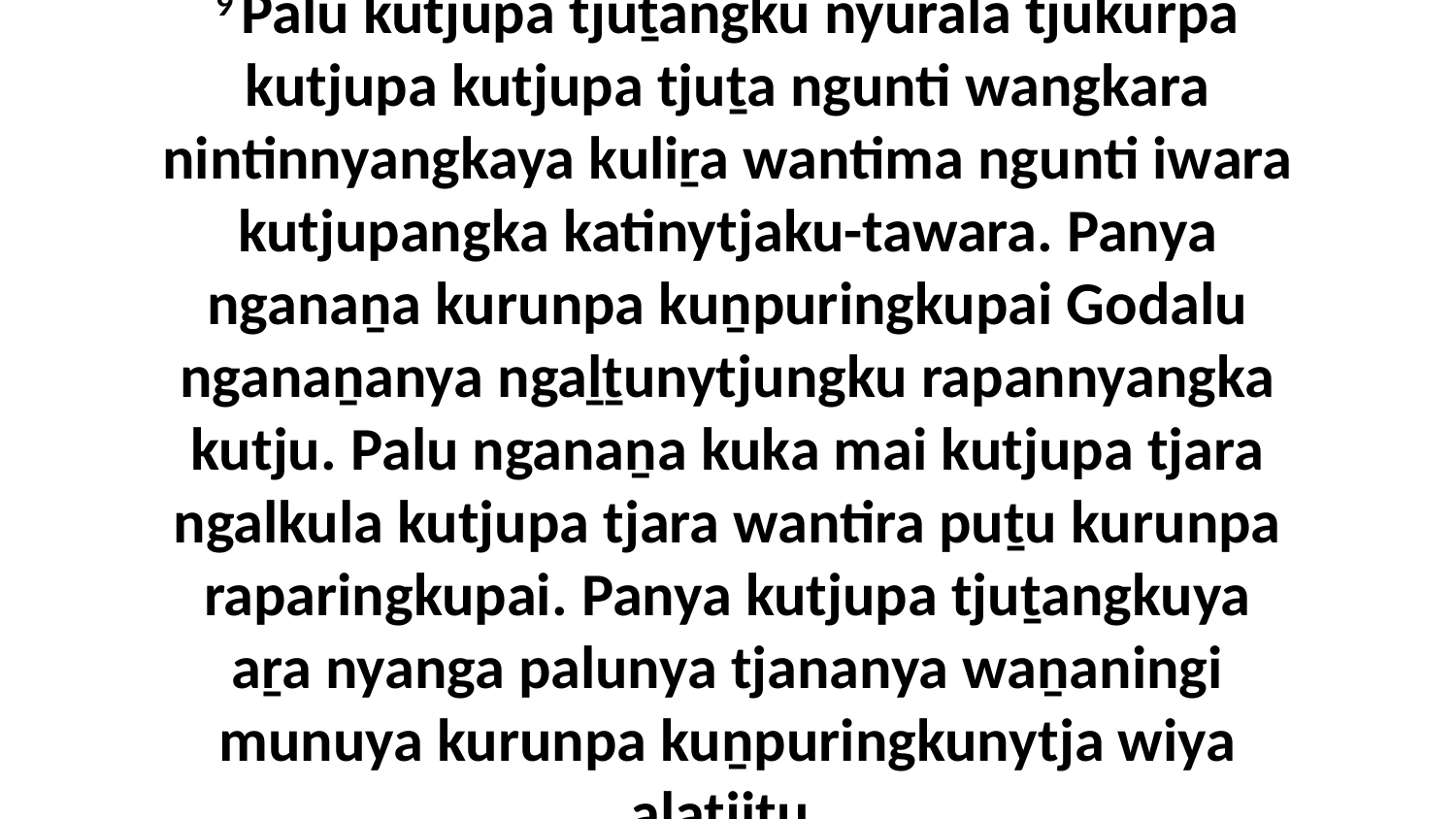

9 Palu kutjupa tjuṯangku nyurala tjukurpa kutjupa kutjupa tjuṯa ngunti wangkara nintinnyangkaya kuliṟa wantima ngunti iwara kutjupangka katinytjaku-tawara. Panya nganaṉa kurunpa kuṉpuringkupai Godalu nganaṉanya ngaḻṯunytjungku rapannyangka kutju. Palu nganaṉa kuka mai kutjupa tjara ngalkula kutjupa tjara wantira puṯu kurunpa raparingkupai. Panya kutjupa tjuṯangkuya aṟa nyanga palunya tjananya waṉaningi munuya kurunpa kuṉpuringkunytja wiya alatjiṯu.